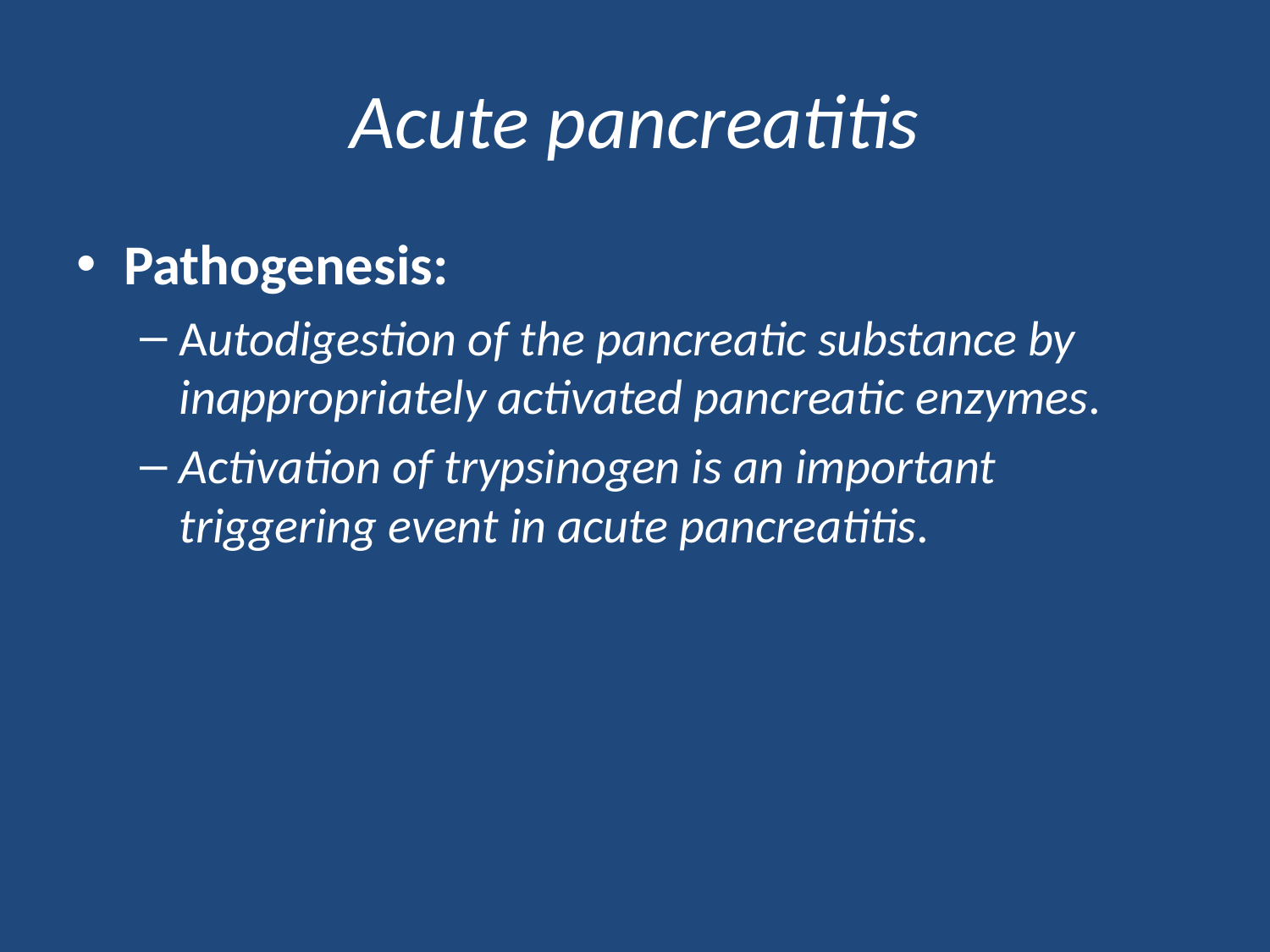

# Acute pancreatitis
Pathogenesis:
Autodigestion of the pancreatic substance by inappropriately activated pancreatic enzymes.
Activation of trypsinogen is an important triggering event in acute pancreatitis.